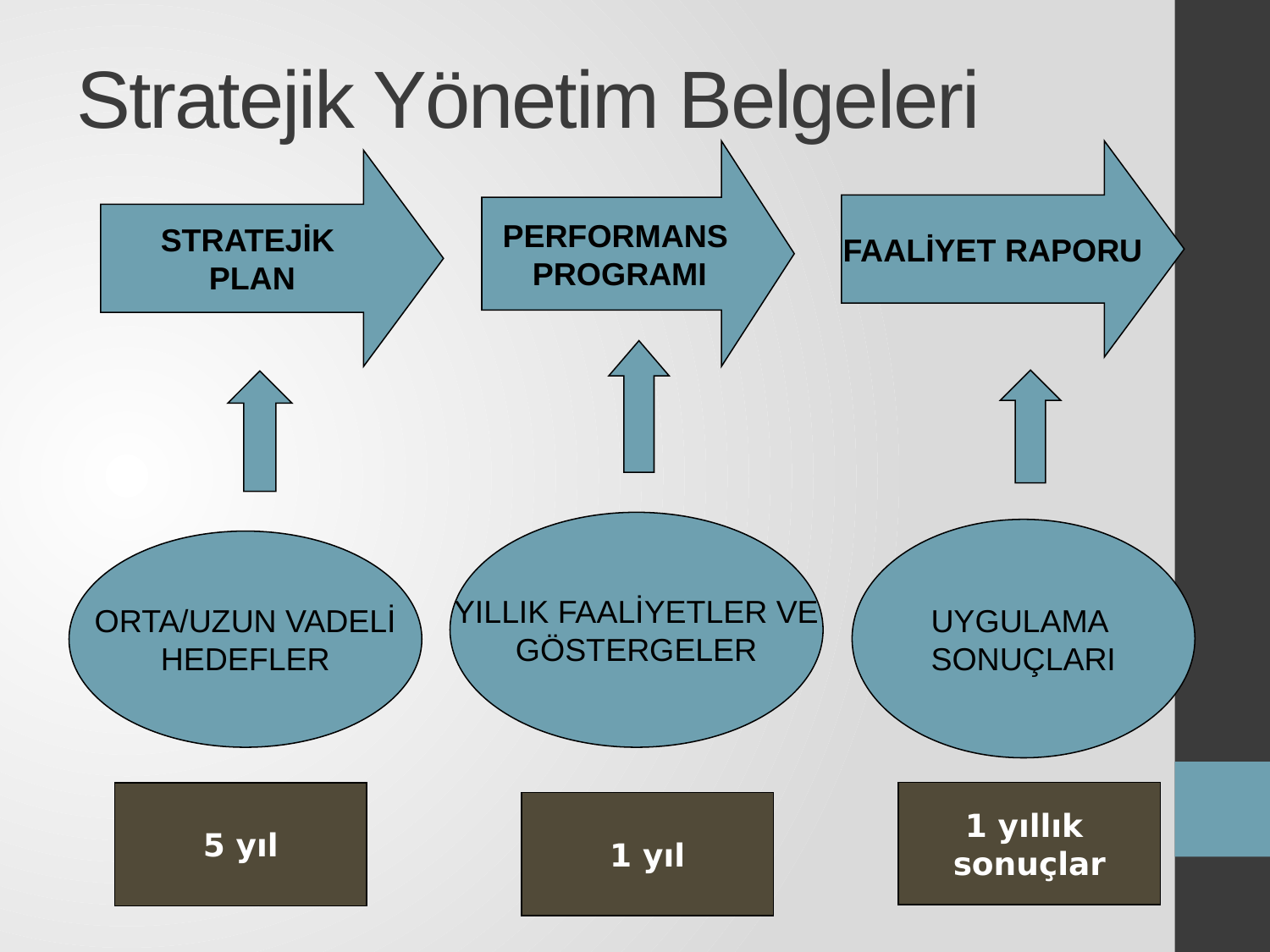

# Stratejik Yönetim Belgeleri
PERFORMANS
PROGRAMI
FAALİYET RAPORU
STRATEJİK
PLAN

YILLIK FAALİYETLER VE
GÖSTERGELER

UYGULAMA
SONUÇLARI
ORTA/UZUN VADELİ
HEDEFLER
1 yıllık
sonuçlar
5 yıl
1 yıl